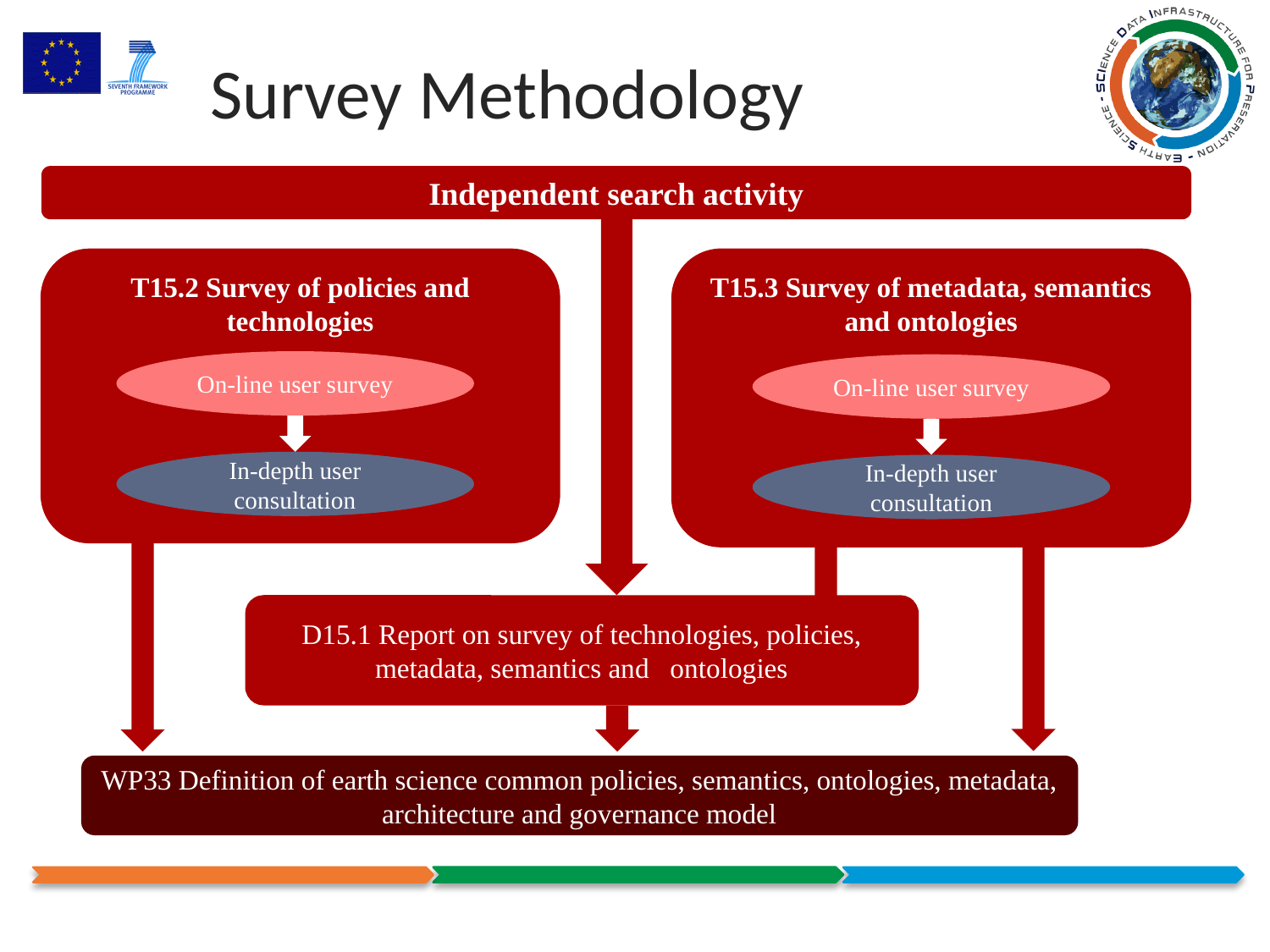

# Survey Methodology
Independent search activity

T15.2 Survey of policies and technologies
T15.3 Survey of metadata, semantics and ontologies
WP33 Definition of earth science common policies, semantics, ontologies, metadata, architecture and governance model
D15.1 Report on survey of technologies, policies, metadata, semantics and   ontologies

On-line user survey

In-depth user consultation

On-line user survey

In-depth user consultation